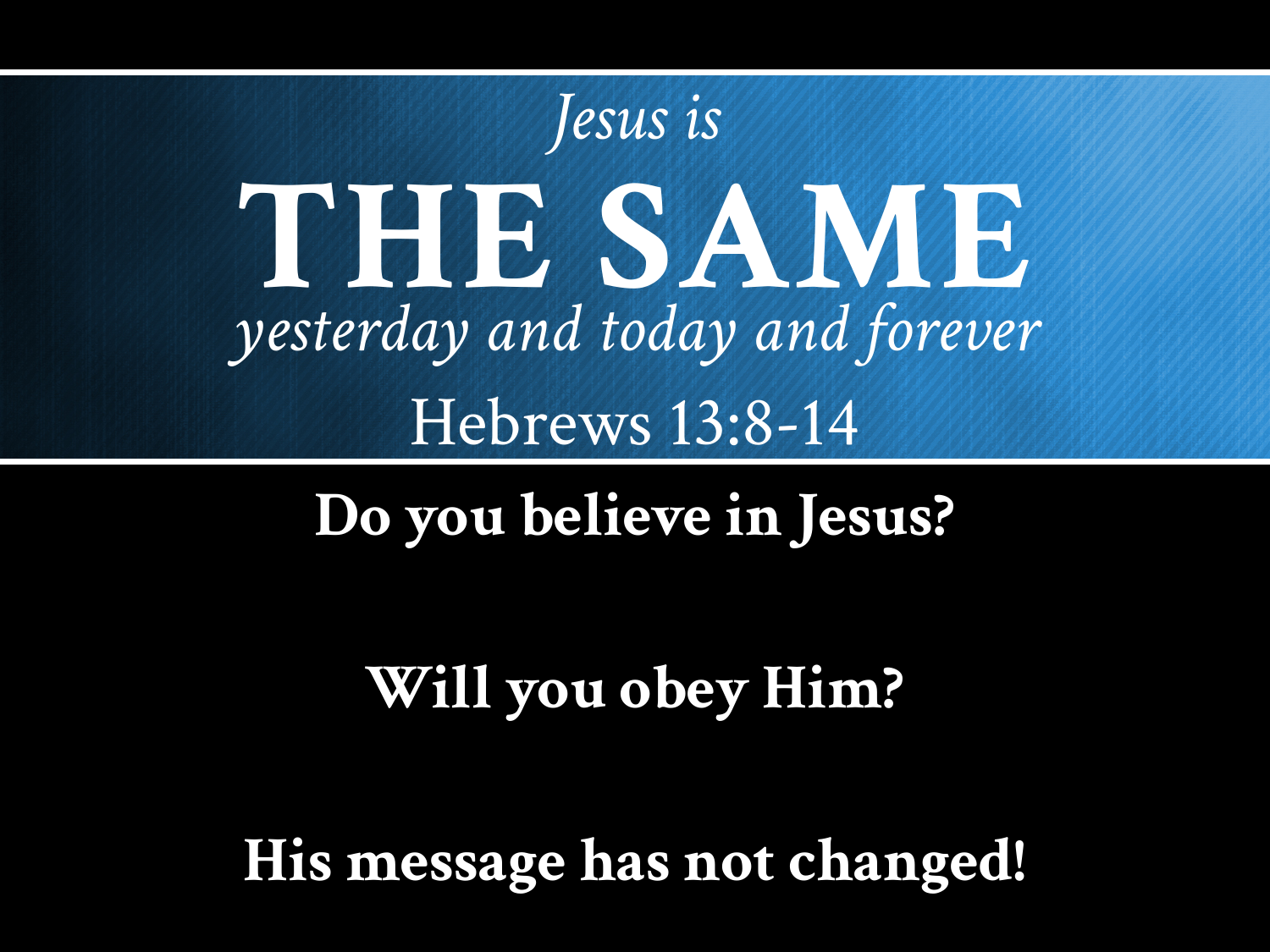

Jesus is
THE SAME
yesterday and today and forever
Hebrews 13:8-14

Do you believe in Jesus?

Will you obey Him?

His message has not changed!